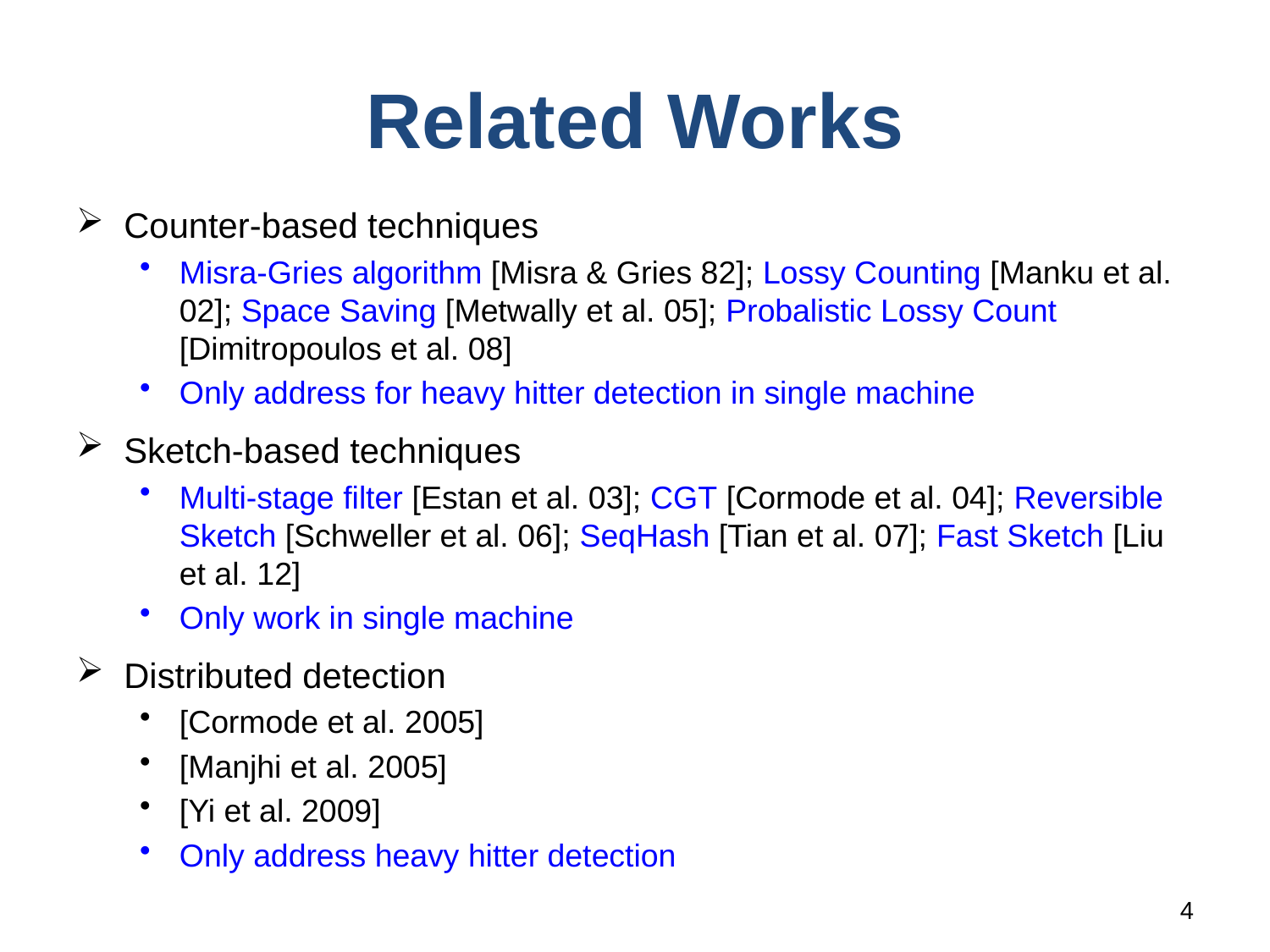

# Related Works
Counter-based techniques
Misra-Gries algorithm [Misra & Gries 82]; Lossy Counting [Manku et al. 02]; Space Saving [Metwally et al. 05]; Probalistic Lossy Count [Dimitropoulos et al. 08]
Only address for heavy hitter detection in single machine
Sketch-based techniques
Multi-stage filter [Estan et al. 03]; CGT [Cormode et al. 04]; Reversible Sketch [Schweller et al. 06]; SeqHash [Tian et al. 07]; Fast Sketch [Liu et al. 12]
Only work in single machine
Distributed detection
[Cormode et al. 2005]
[Manjhi et al. 2005]
[Yi et al. 2009]
Only address heavy hitter detection

4